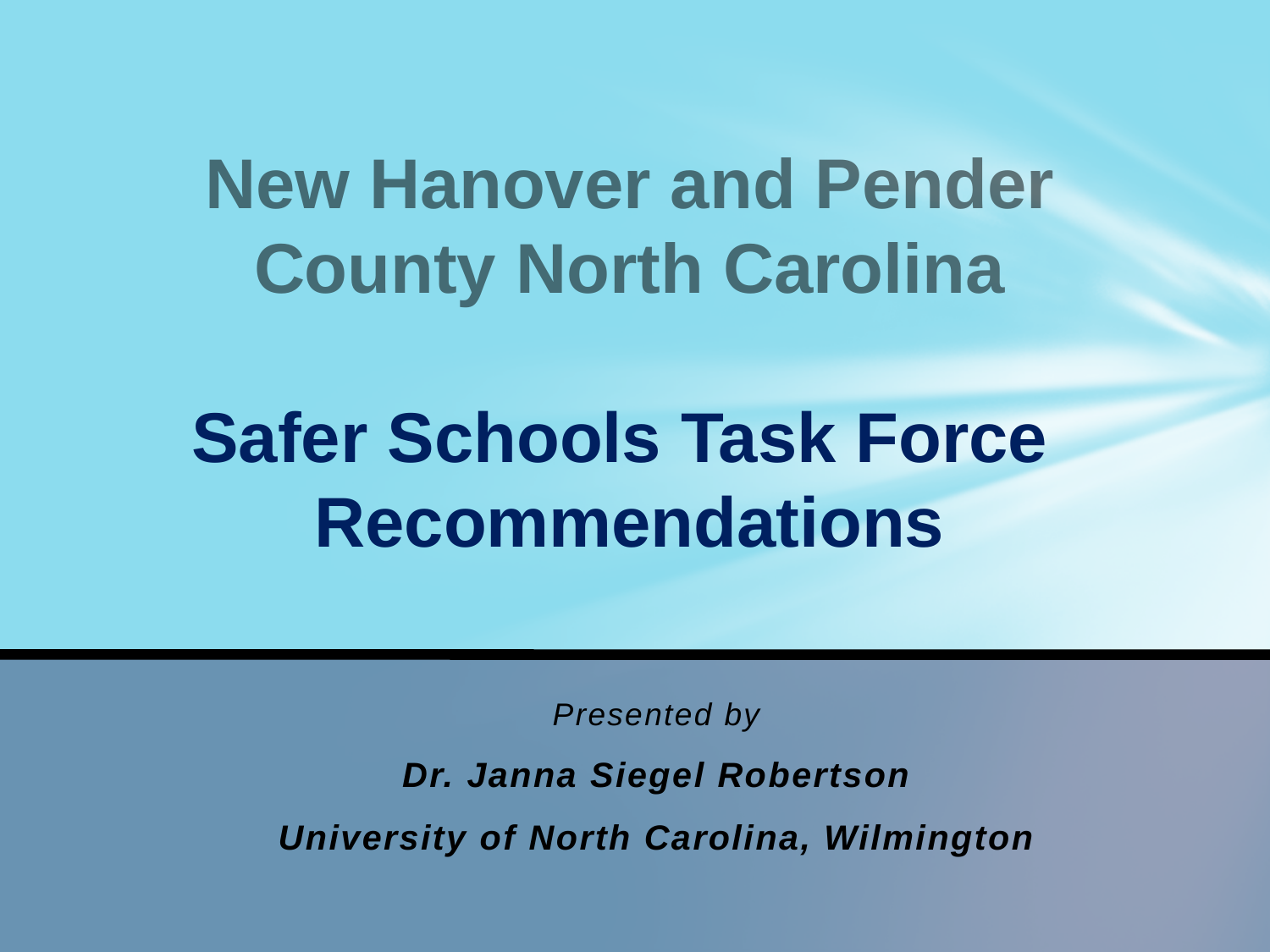

# New Hanover and Pender County North Carolina Safer Schools Task Force Recommendations
Presented by
Dr. Janna Siegel Robertson
University of North Carolina, Wilmington